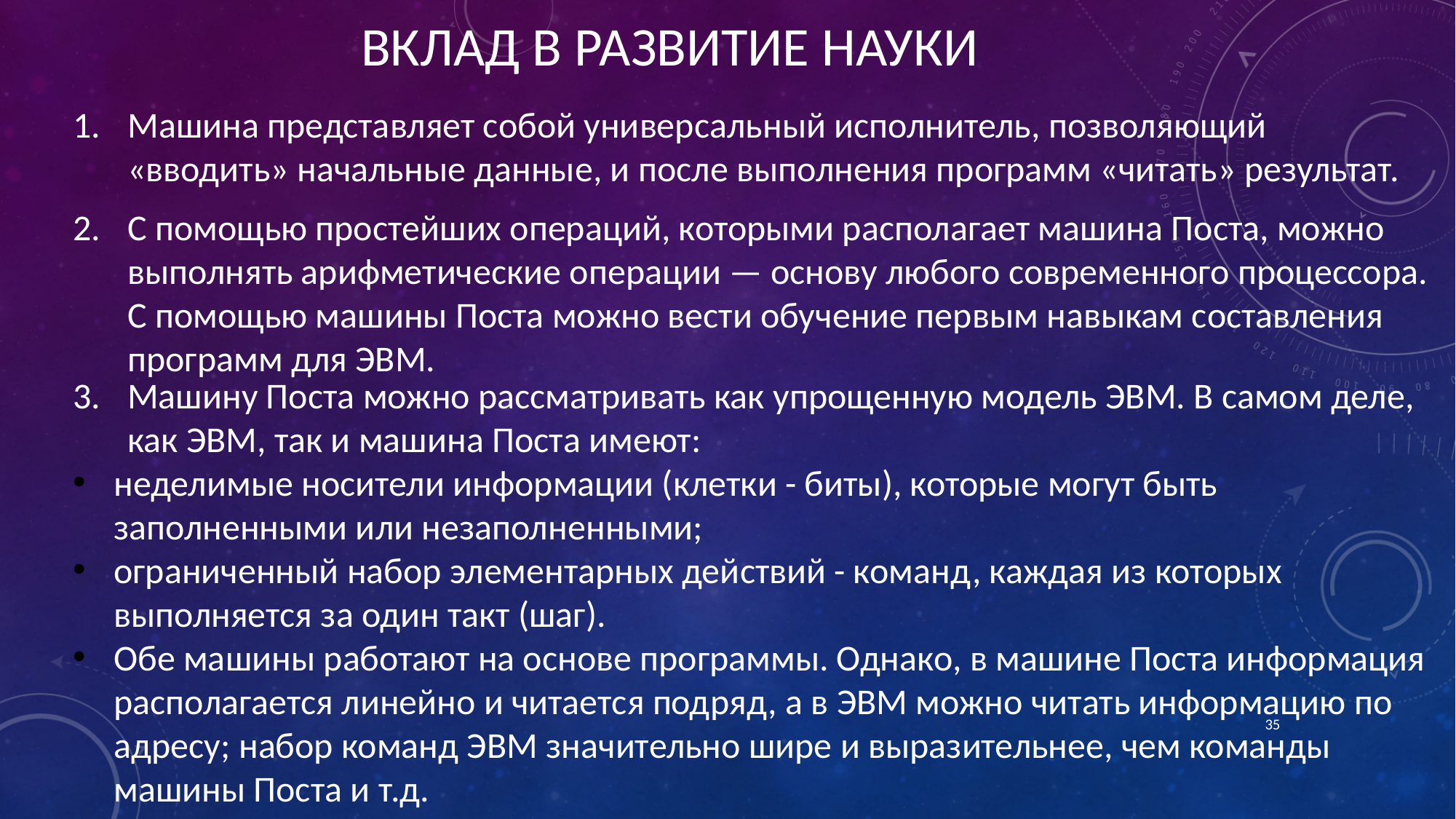

Машина представляет собой универсальный исполнитель, позволяющий «вводить» начальные данные, и после выполнения программ «читать» результат.
С помощью простейших операций, которыми располагает машина Поста, можно выполнять арифметические операции — основу любого современного процессора. С помощью машины Поста можно вести обучение первым навыкам составления программ для ЭВМ.
# ВКЛАД В РАЗВИТИЕ НАУКИ
Машину Поста можно рассматривать как упрощенную модель ЭВМ. В самом деле, как ЭВМ, так и машина Поста имеют:
неделимые носители информации (клетки - биты), которые могут быть заполненными или незаполненными;
ограниченный набор элементарных действий - команд, каждая из которых выполняется за один такт (шаг).
Обе машины работают на основе программы. Однако, в машине Поста информация располагается линейно и читается подряд, а в ЭВМ можно читать информацию по адресу; набор команд ЭВМ значительно шире и выразительнее, чем команды машины Поста и т.д.
35